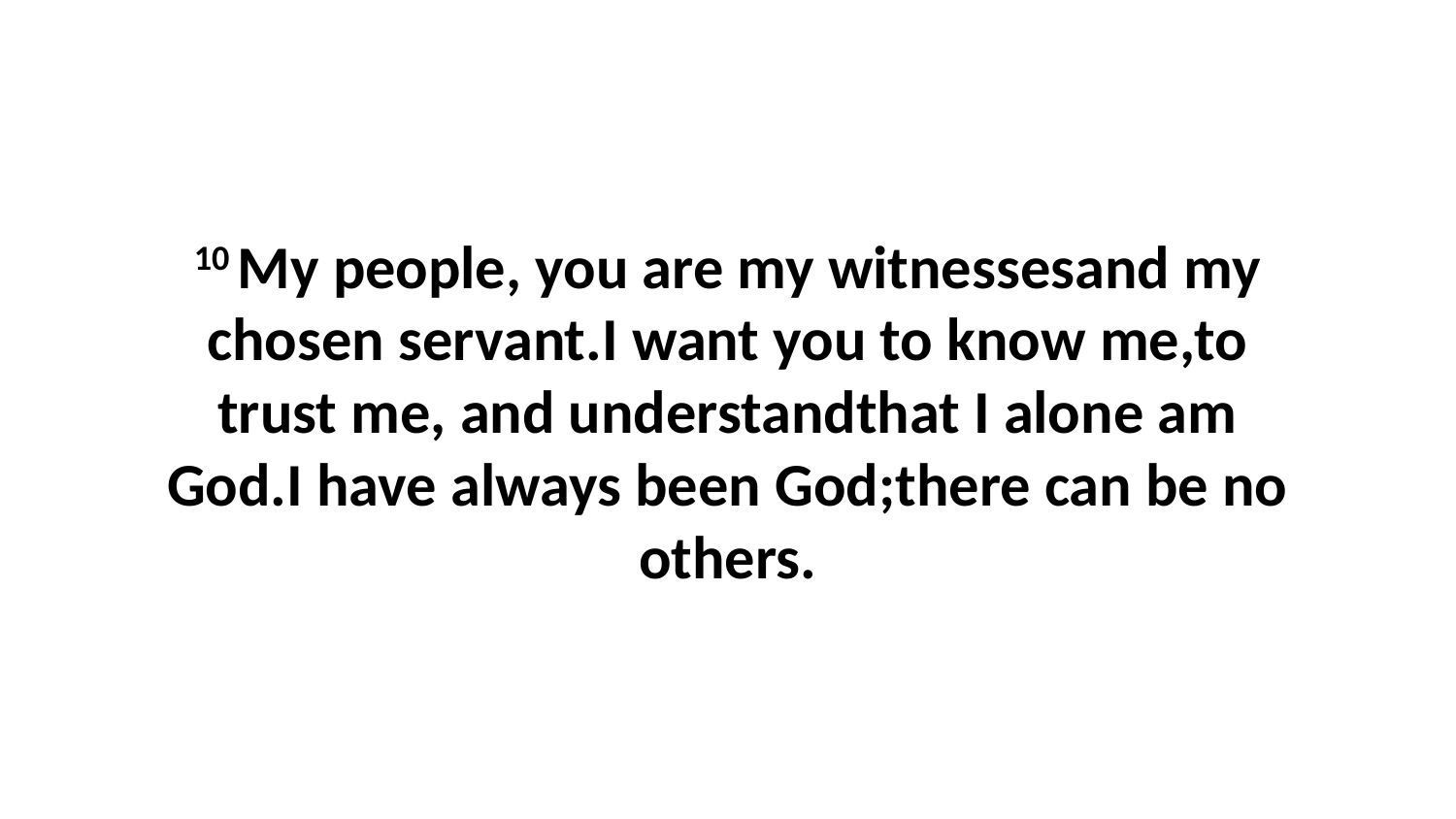

10 My people, you are my witnessesand my chosen servant.I want you to know me,to trust me, and understandthat I alone am God.I have always been God;there can be no others.